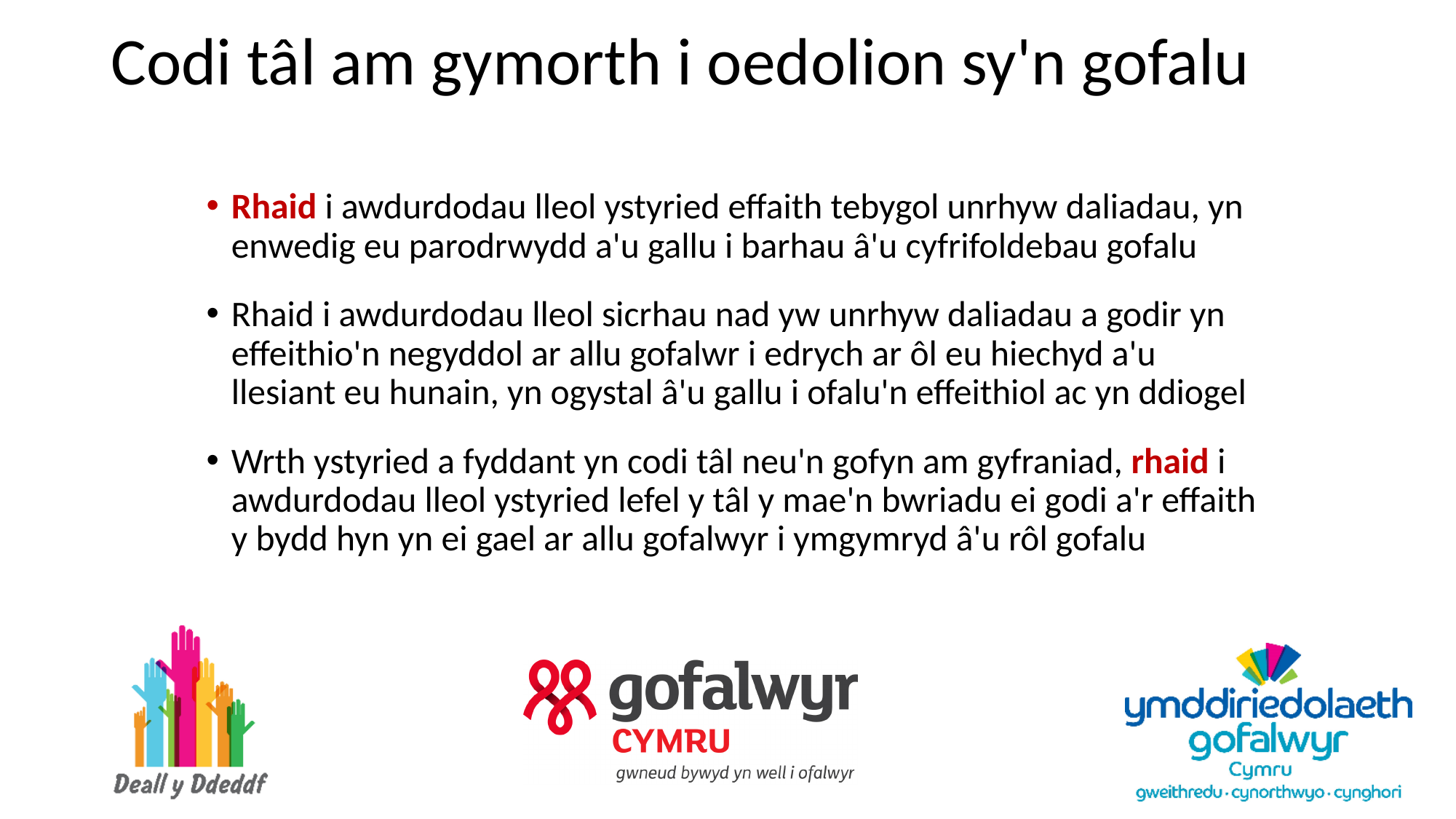

# Codi tâl am gymorth i oedolion sy'n gofalu
Rhaid i awdurdodau lleol ystyried effaith tebygol unrhyw daliadau, yn enwedig eu parodrwydd a'u gallu i barhau â'u cyfrifoldebau gofalu

Rhaid i awdurdodau lleol sicrhau nad yw unrhyw daliadau a godir yn effeithio'n negyddol ar allu gofalwr i edrych ar ôl eu hiechyd a'u llesiant eu hunain, yn ogystal â'u gallu i ofalu'n effeithiol ac yn ddiogel

Wrth ystyried a fyddant yn codi tâl neu'n gofyn am gyfraniad, rhaid i awdurdodau lleol ystyried lefel y tâl y mae'n bwriadu ei godi a'r effaith y bydd hyn yn ei gael ar allu gofalwyr i ymgymryd â'u rôl gofalu